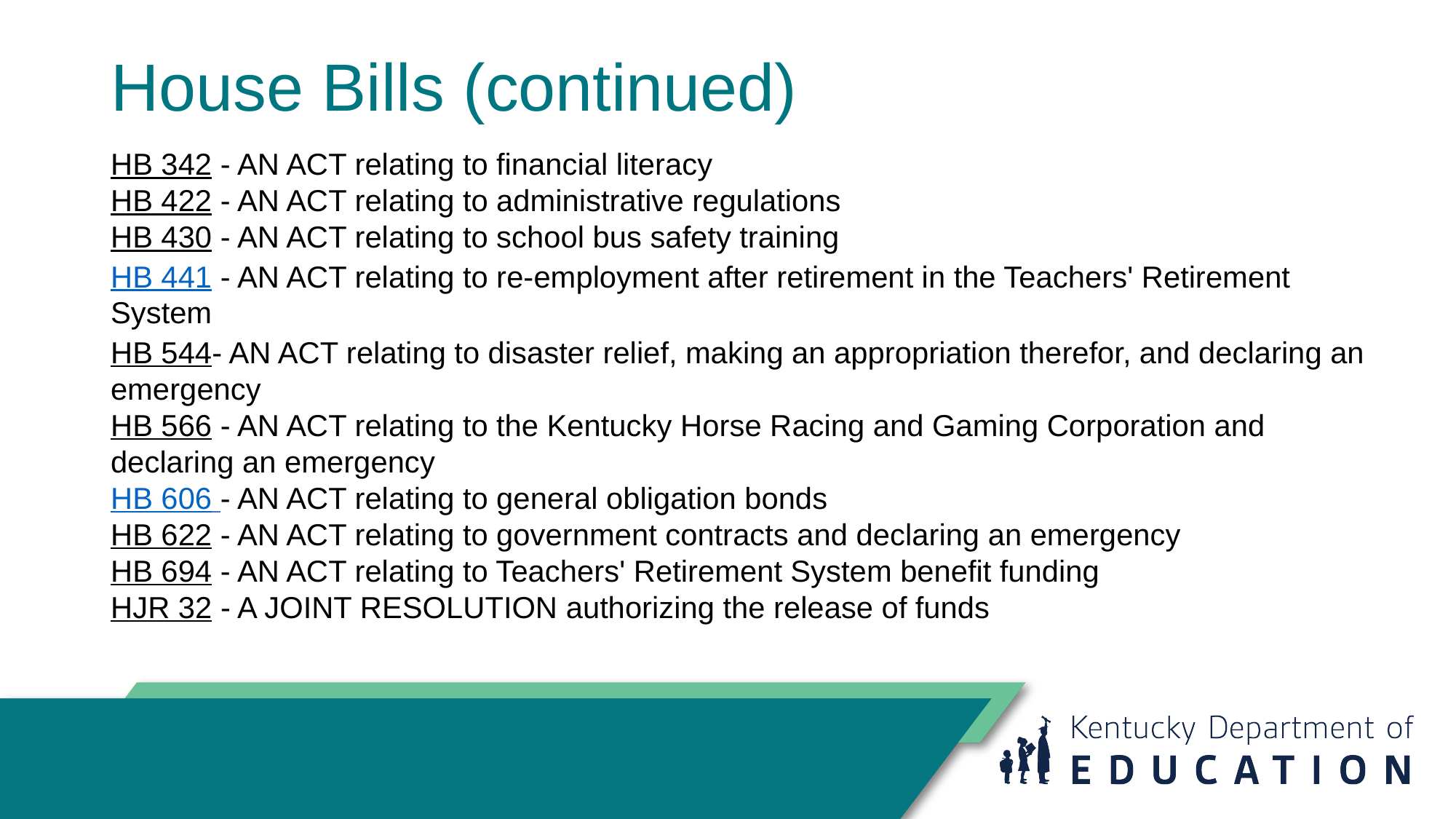

# House Bills (continued)
HB 342 - AN ACT relating to financial literacy
HB 422 - AN ACT relating to administrative regulations
HB 430 - AN ACT relating to school bus safety training
HB 441 - AN ACT relating to re-employment after retirement in the Teachers' Retirement System
HB 544- AN ACT relating to disaster relief, making an appropriation therefor, and declaring an emergency
HB 566 - AN ACT relating to the Kentucky Horse Racing and Gaming Corporation and declaring an emergency
HB 606 - AN ACT relating to general obligation bonds
HB 622 - AN ACT relating to government contracts and declaring an emergency
HB 694 - AN ACT relating to Teachers' Retirement System benefit funding
HJR 32 - A JOINT RESOLUTION authorizing the release of funds